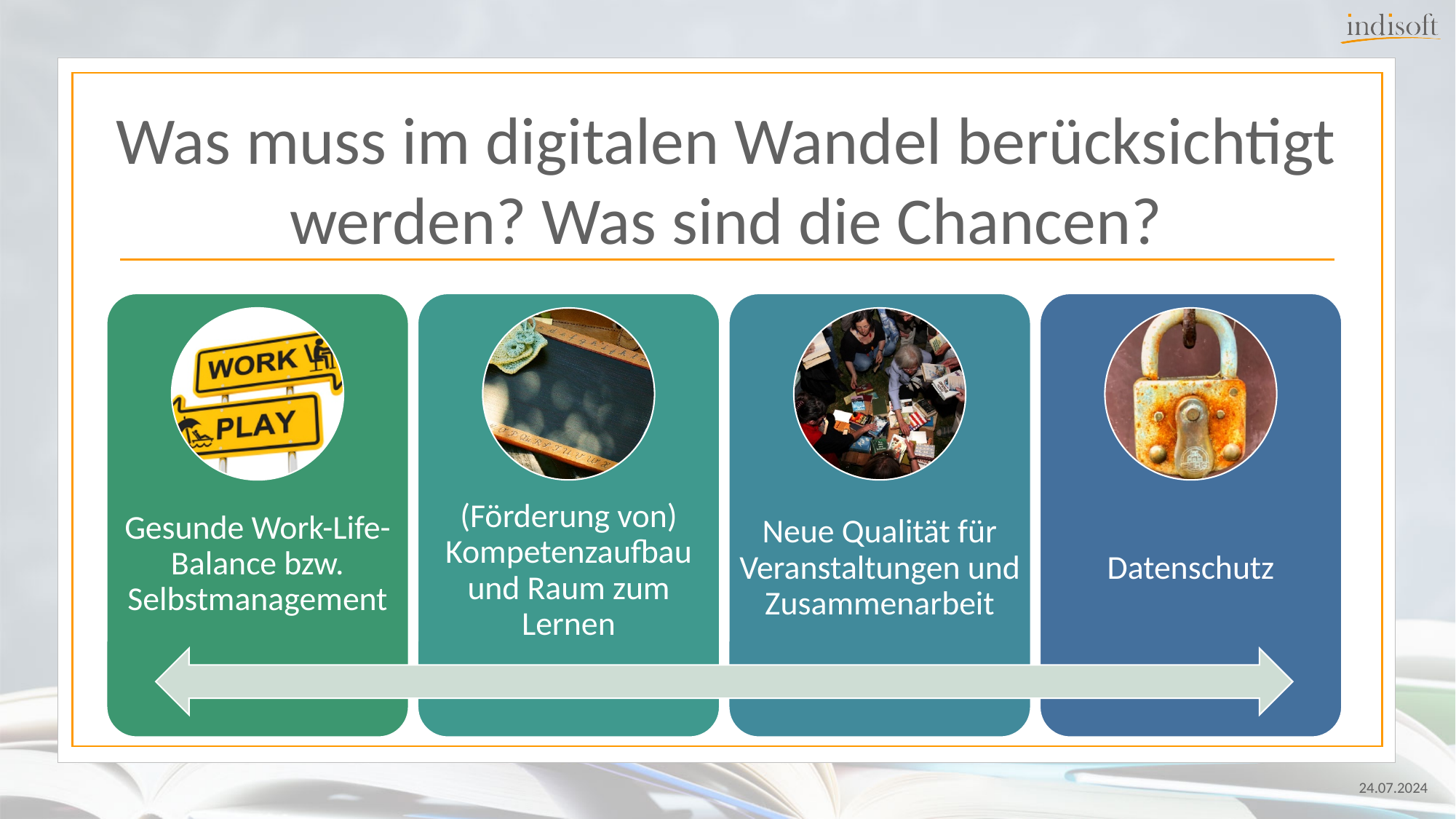

# Was muss im digitalen Wandel berücksichtigt werden? Was sind die Chancen?
Gesunde Work-Life-Balance bzw. Selbstmanagement
(Förderung von) Kompetenzaufbau und Raum zum Lernen
Neue Qualität für Veranstaltungen und Zusammenarbeit
Datenschutz
24.07.2024